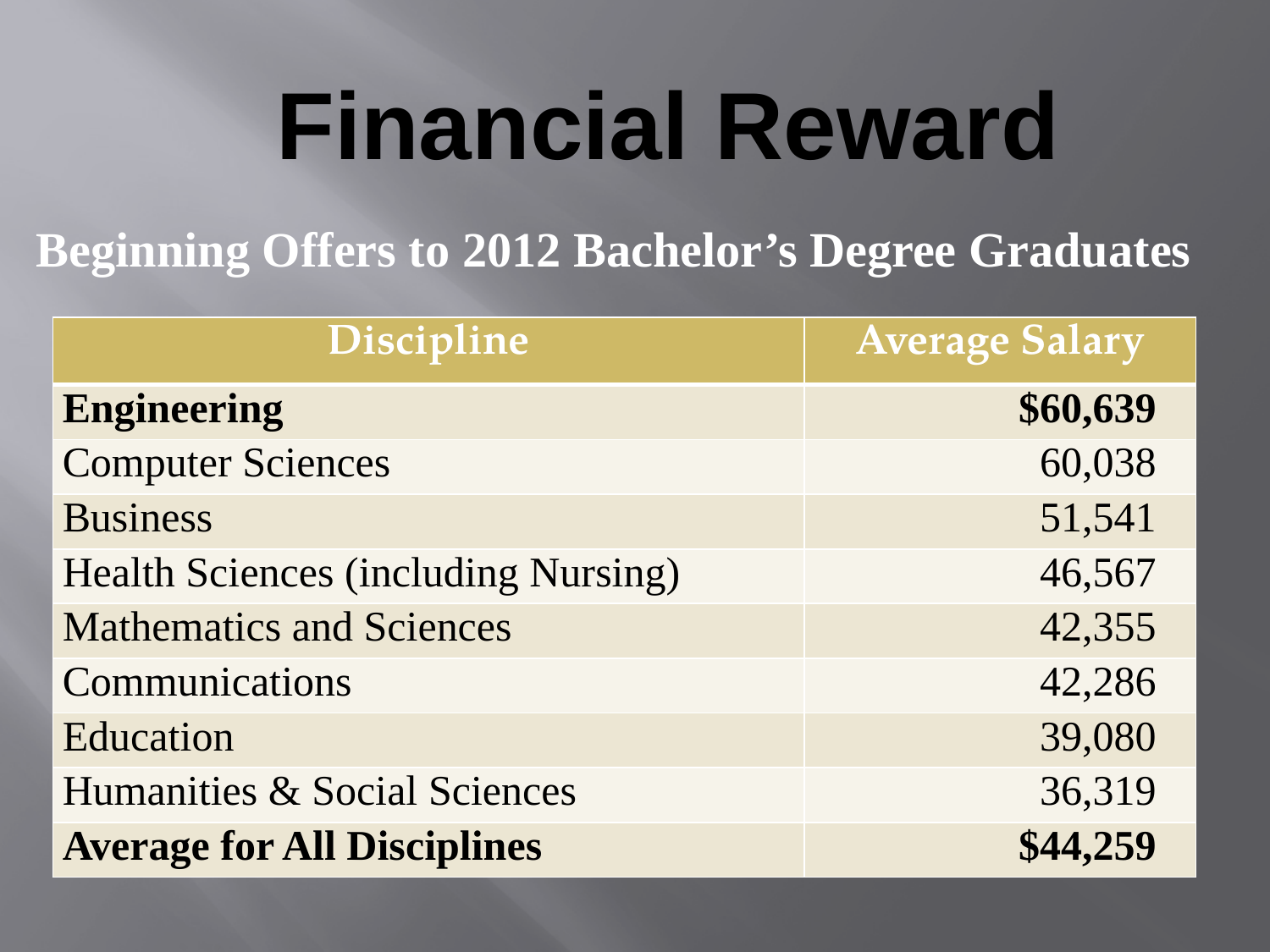

# Financial Reward
Beginning Offers to 2012 Bachelor’s Degree Graduates

| Discipline | Average Salary |
| --- | --- |
| Engineering | $60,639 |
| Computer Sciences | 60,038 |
| Business | 51,541 |
| Health Sciences (including Nursing) | 46,567 |
| Mathematics and Sciences | 42,355 |
| Communications | 42,286 |
| Education | 39,080 |
| Humanities & Social Sciences | 36,319 |
| Average for All Disciplines | $44,259 |